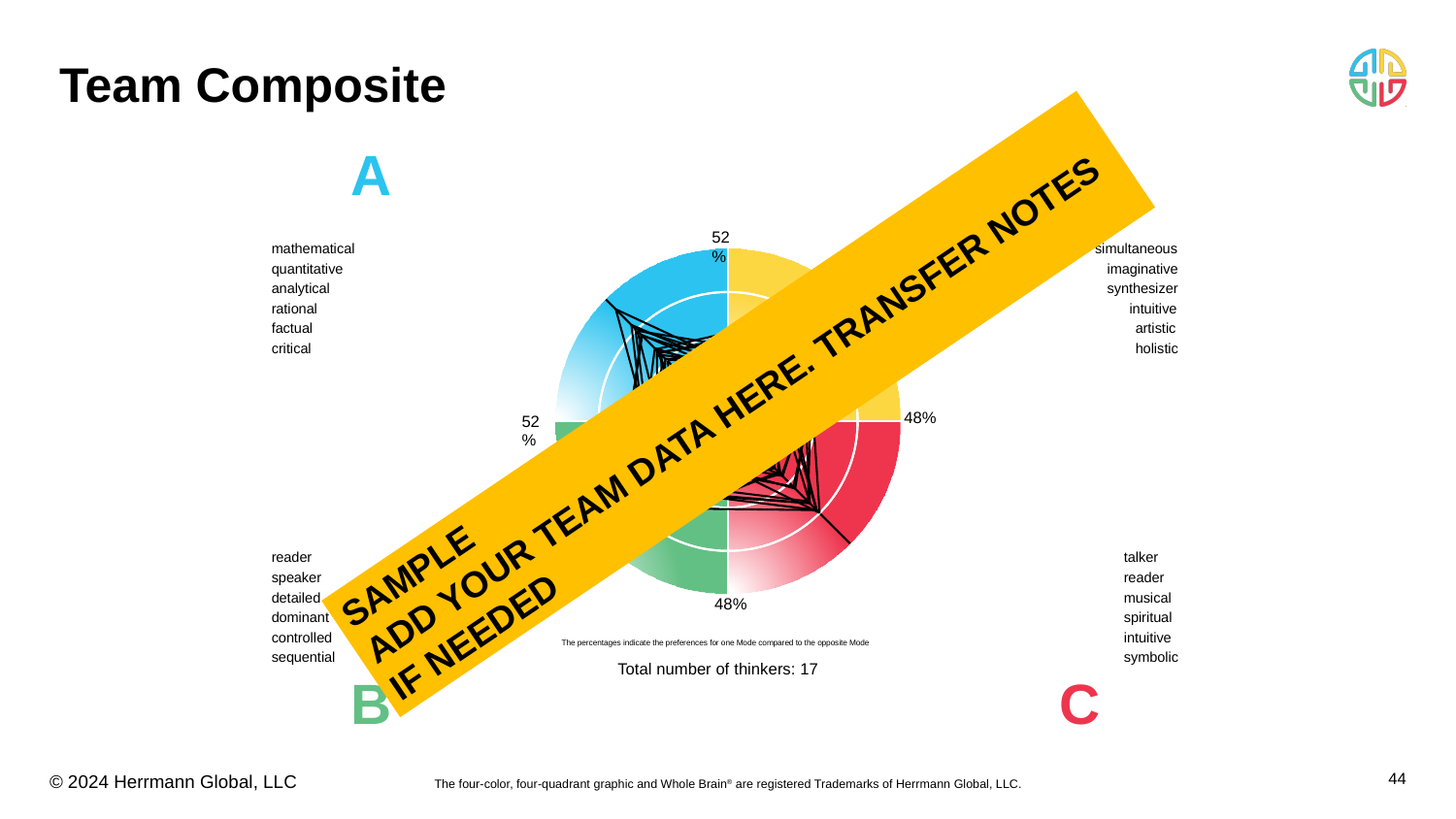

# Team Composite
A
D
52%
simultaneous  imaginative  synthesizer
intuitive  artistic  holistic
mathematical  quantitative  analytical  rational  factual  critical

SAMPLE
ADD YOUR TEAM DATA HERE. TRANSFER NOTES IF NEEDED

48%
52%

reader  speaker  detailed  dominant  controlled  sequential
talker  reader  musical  spiritual  intuitive  symbolic
48%
The percentages indicate the preferences for one Mode compared to the opposite Mode
Total number of thinkers: 17
B
C
44
The four-color, four-quadrant graphic and Whole Brain® are registered Trademarks of Herrmann Global, LLC.